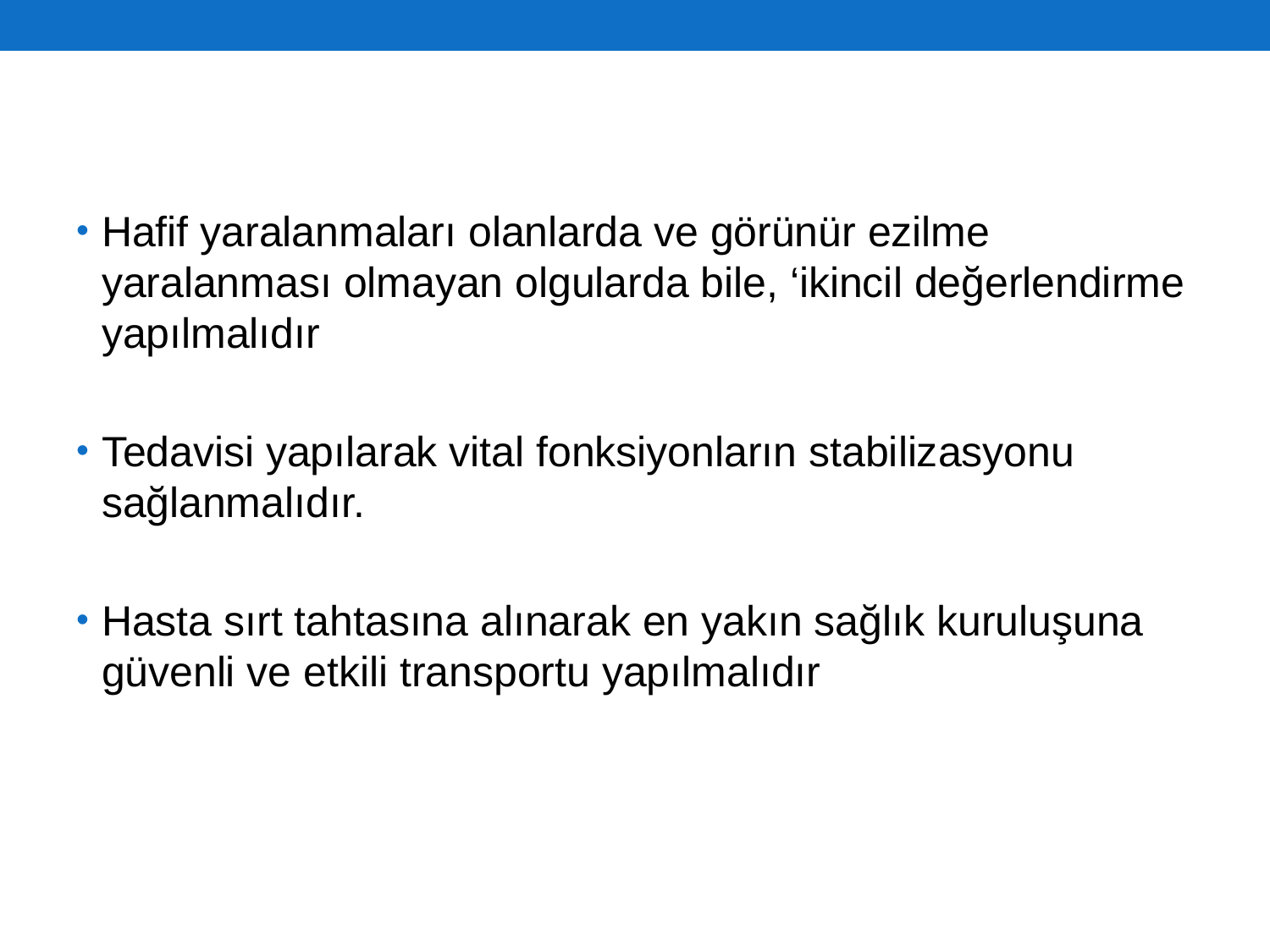

#

Hafif yaralanmaları olanlarda ve görünür ezilme yaralanması olmayan olgularda bile, ‘ikincil değerlendirme yapılmalıdır

Tedavisi yapılarak vital fonksiyonların stabilizasyonu sağlanmalıdır.

Hasta sırt tahtasına alınarak en yakın sağlık kuruluşuna güvenli ve etkili transportu yapılmalıdır